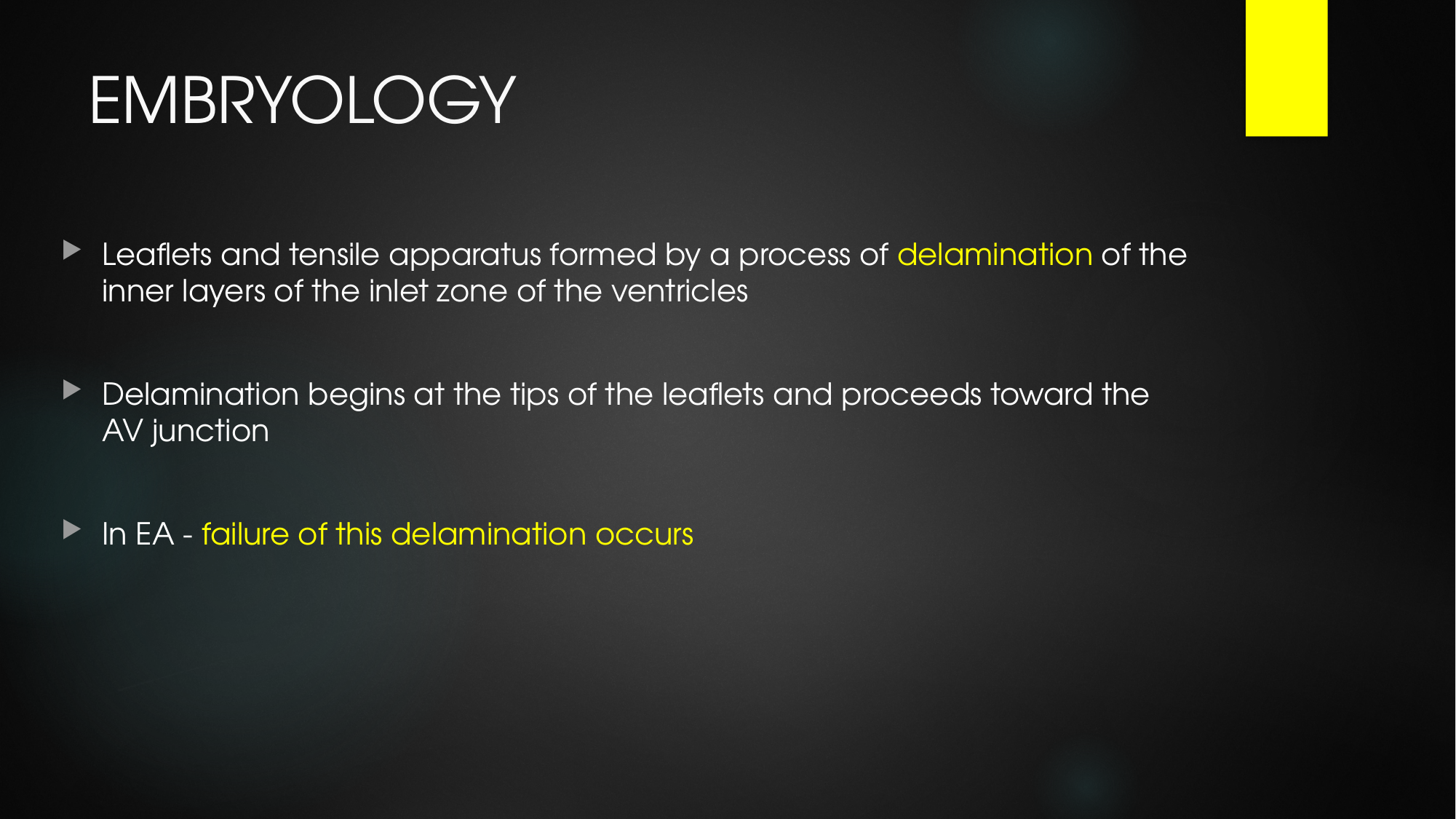

# EMBRYOLOGY

Leaflets and tensile apparatus formed by a process of delamination of the inner layers of the inlet zone of the ventricles

Delamination begins at the tips of the leaflets and proceeds toward the AV junction

In EA - failure of this delamination occurs